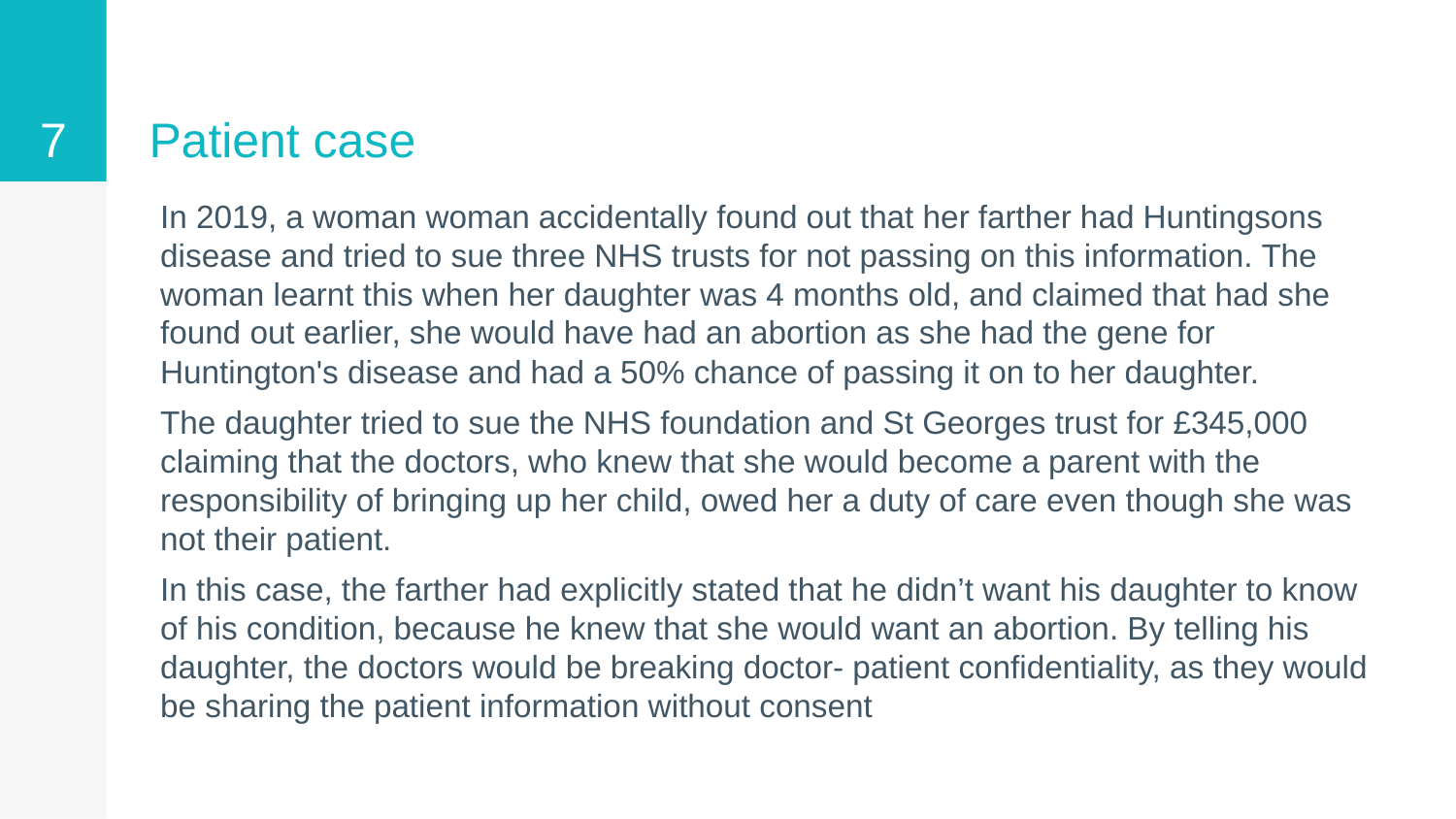

7
# Patient case
In 2019, a woman woman accidentally found out that her farther had Huntingsons disease and tried to sue three NHS trusts for not passing on this information. The woman learnt this when her daughter was 4 months old, and claimed that had she found out earlier, she would have had an abortion as she had the gene for Huntington's disease and had a 50% chance of passing it on to her daughter.
The daughter tried to sue the NHS foundation and St Georges trust for £345,000 claiming that the doctors, who knew that she would become a parent with the responsibility of bringing up her child, owed her a duty of care even though she was not their patient.
In this case, the farther had explicitly stated that he didn’t want his daughter to know of his condition, because he knew that she would want an abortion. By telling his daughter, the doctors would be breaking doctor- patient confidentiality, as they would be sharing the patient information without consent